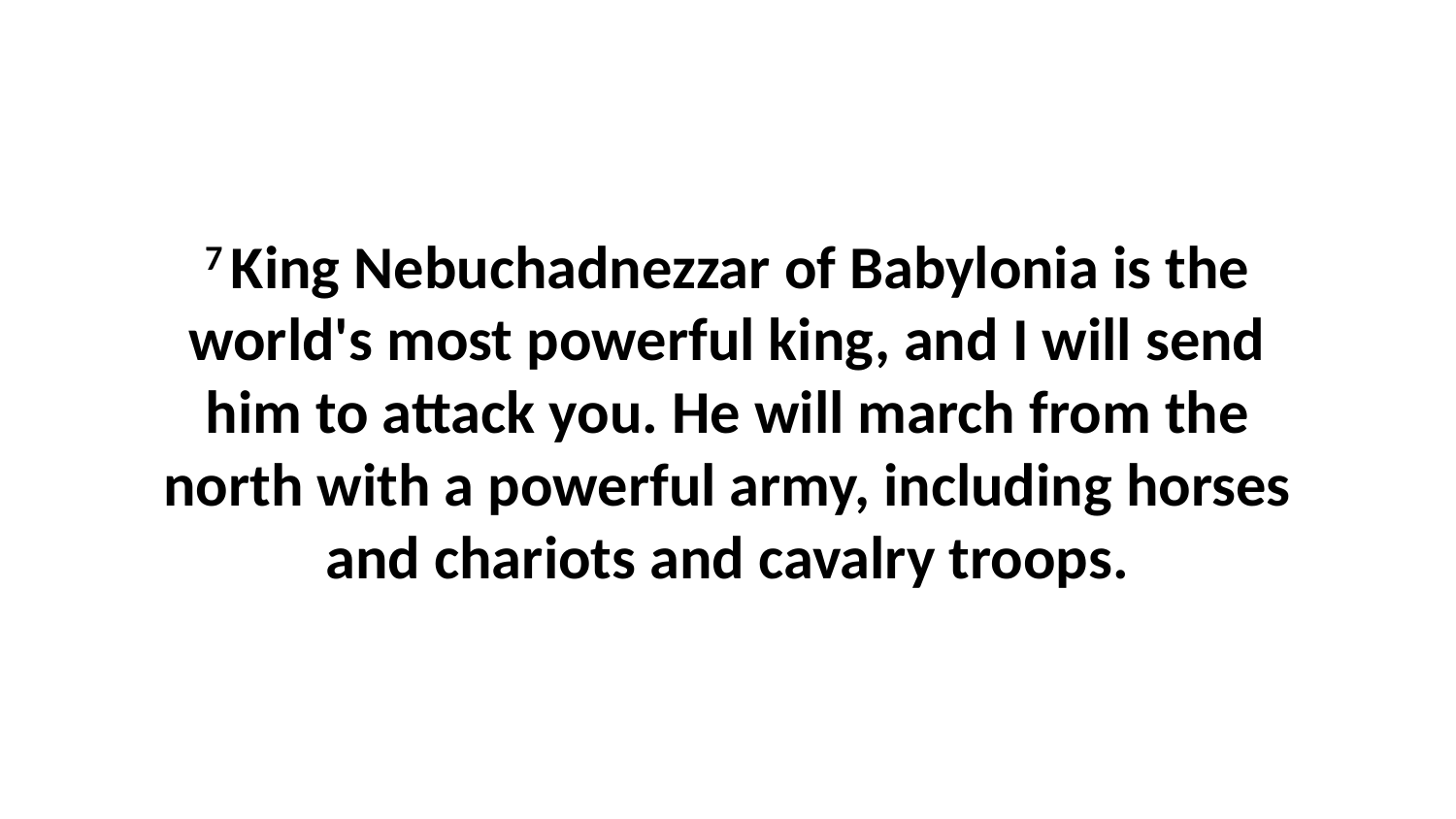

7 King Nebuchadnezzar of Babylonia is the world's most powerful king, and I will send him to attack you. He will march from the north with a powerful army, including horses and chariots and cavalry troops.